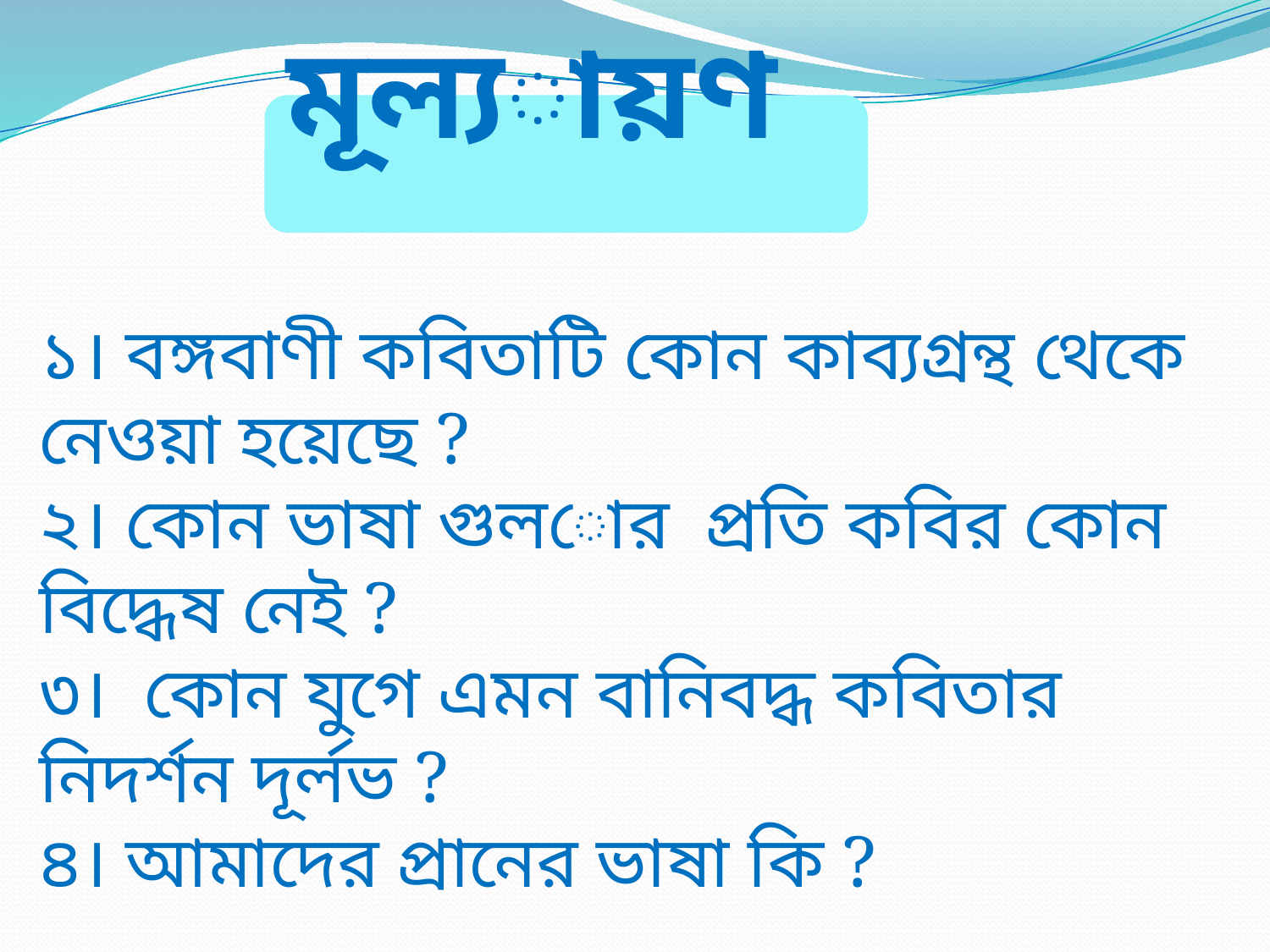

মূল্যায়ণ
১। বঙ্গবাণী কবিতাটি কোন কাব্যগ্রন্থ থেকে নেওয়া হয়েছে ?
২। কোন ভাষা গুলোর  প্রতি কবির কোন বিদ্ধেষ নেই ?
৩।  কোন যুগে এমন বানিবদ্ধ কবিতার নিদর্শন দূর্লভ ?
৪। আমাদের প্রানের ভাষা কি ?